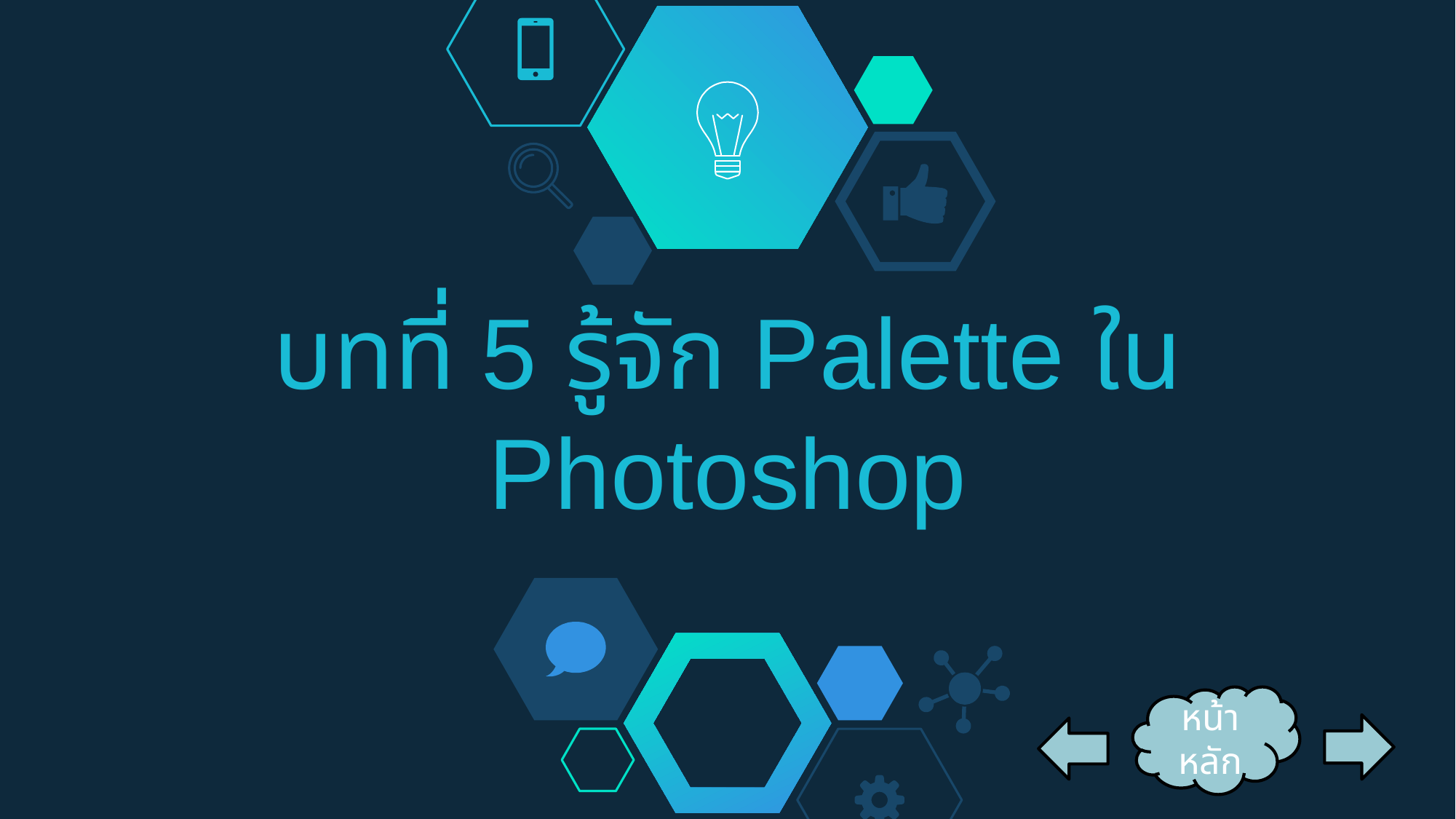

# บทที่ 5 รู้จัก Palette ใน Photoshop
หน้าหลัก